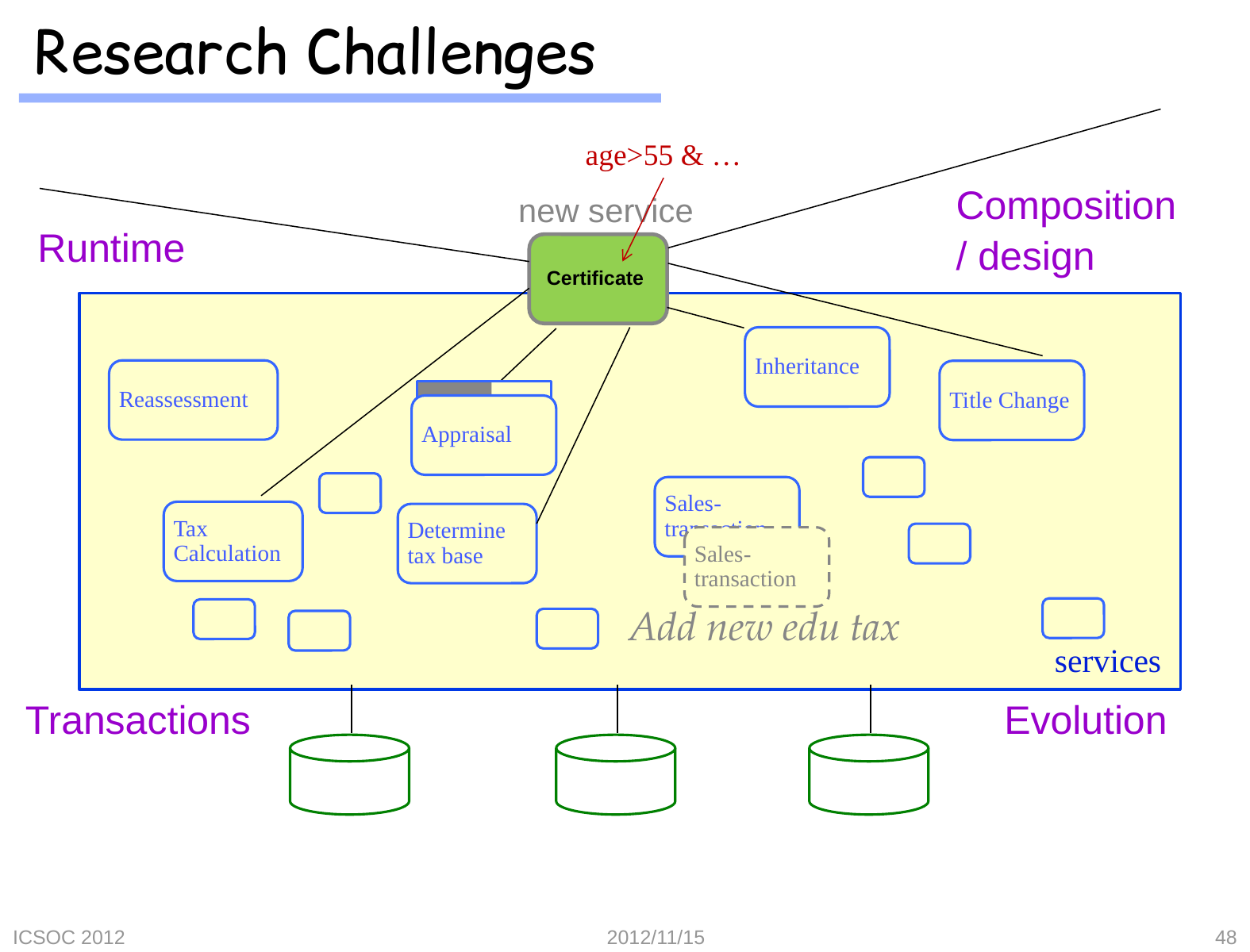

# Research Challenges
age>55 & …
Composition
/ design
new service
Runtime
Certificate

Inheritance
Reassessment
Title Change

Appraisal

Sales-transaction
Tax Calculation
Determine tax base

Sales-transaction

Add new edu tax

services

Transactions
Evolution
ICSOC 2012
2012/11/15
48